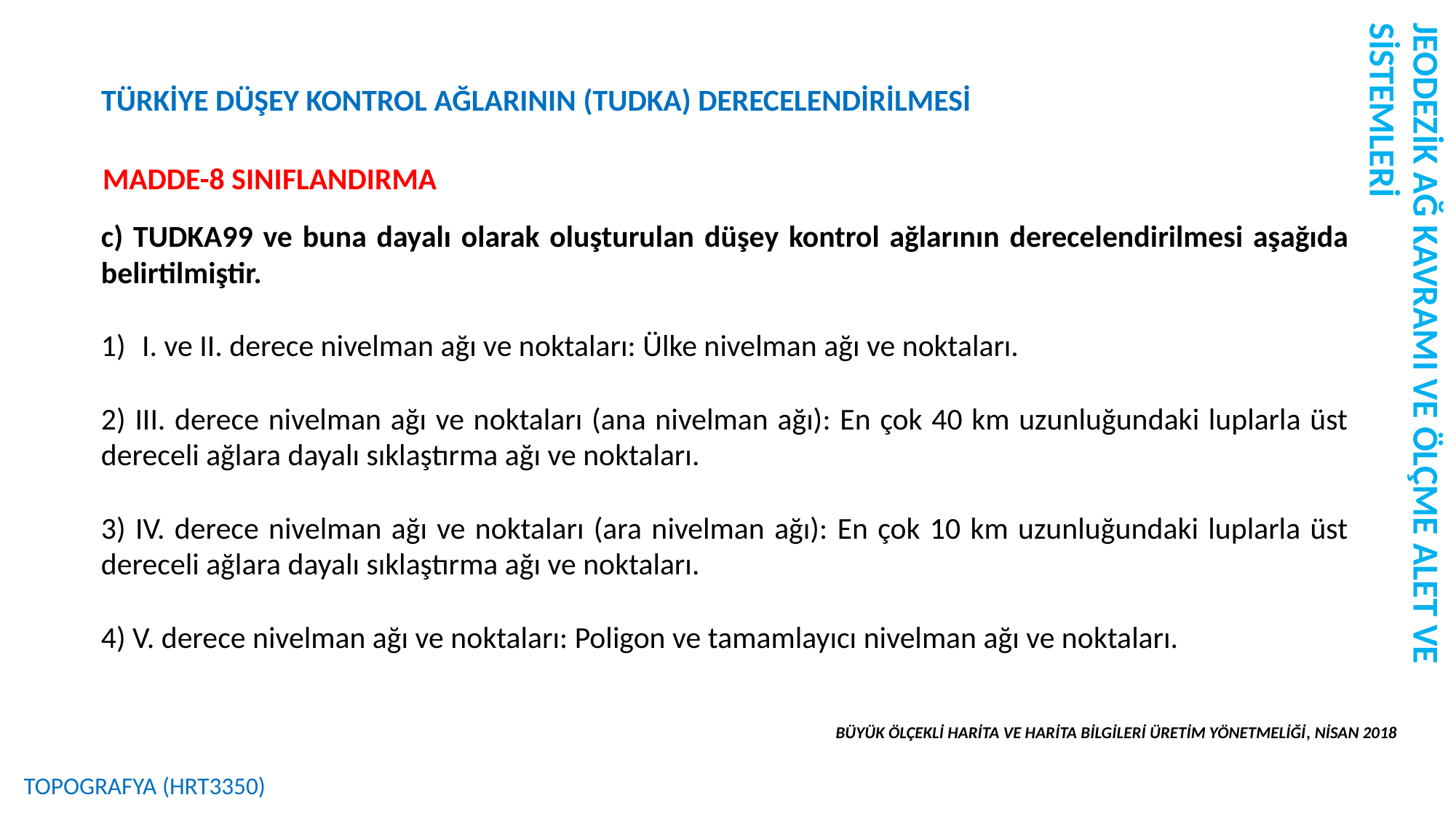

JEODEZİK AĞ KAVRAMI VE ÖLÇME ALET VE SİSTEMLERİ
TÜRKİYE DÜŞEY KONTROL AĞLARININ (TUDKA) DERECELENDİRİLMESİ
MADDE-8 SINIFLANDIRMA
c) TUDKA99 ve buna dayalı olarak oluşturulan düşey kontrol ağlarının derecelendirilmesi aşağıda belirtilmiştir.

I. ve II. derece nivelman ağı ve noktaları: Ülke nivelman ağı ve noktaları.

2) III. derece nivelman ağı ve noktaları (ana nivelman ağı): En çok 40 km uzunluğundaki luplarla üst dereceli ağlara dayalı sıklaştırma ağı ve noktaları.

3) IV. derece nivelman ağı ve noktaları (ara nivelman ağı): En çok 10 km uzunluğundaki luplarla üst dereceli ağlara dayalı sıklaştırma ağı ve noktaları.

4) V. derece nivelman ağı ve noktaları: Poligon ve tamamlayıcı nivelman ağı ve noktaları.
BÜYÜK ÖLÇEKLİ HARİTA VE HARİTA BİLGİLERİ ÜRETİM YÖNETMELİĞİ, NİSAN 2018
TOPOGRAFYA (HRT3350)